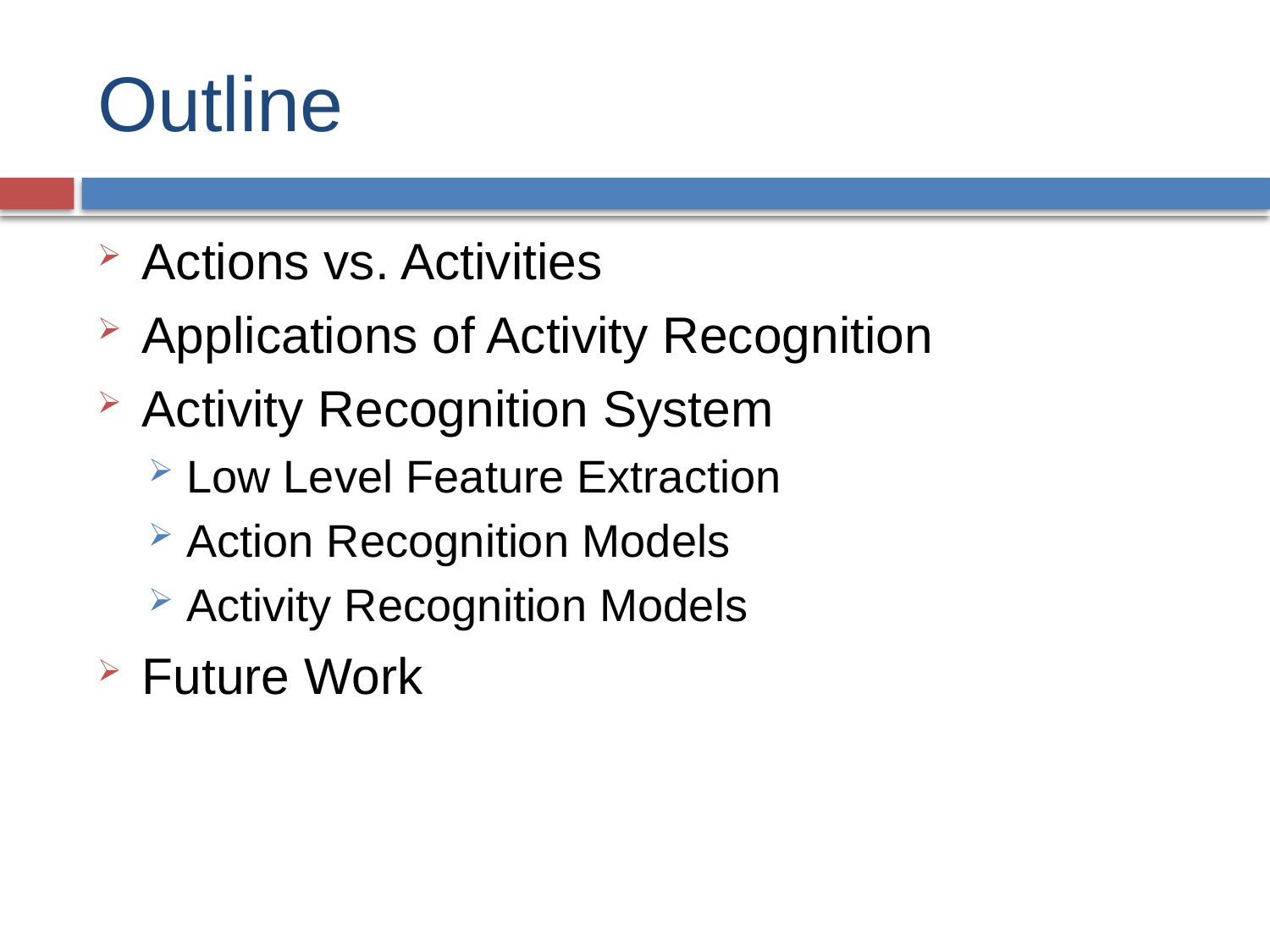

# Outline
Actions vs. Activities
Applications of Activity Recognition
Activity Recognition System
Low Level Feature Extraction
Action Recognition Models
Activity Recognition Models
Future Work